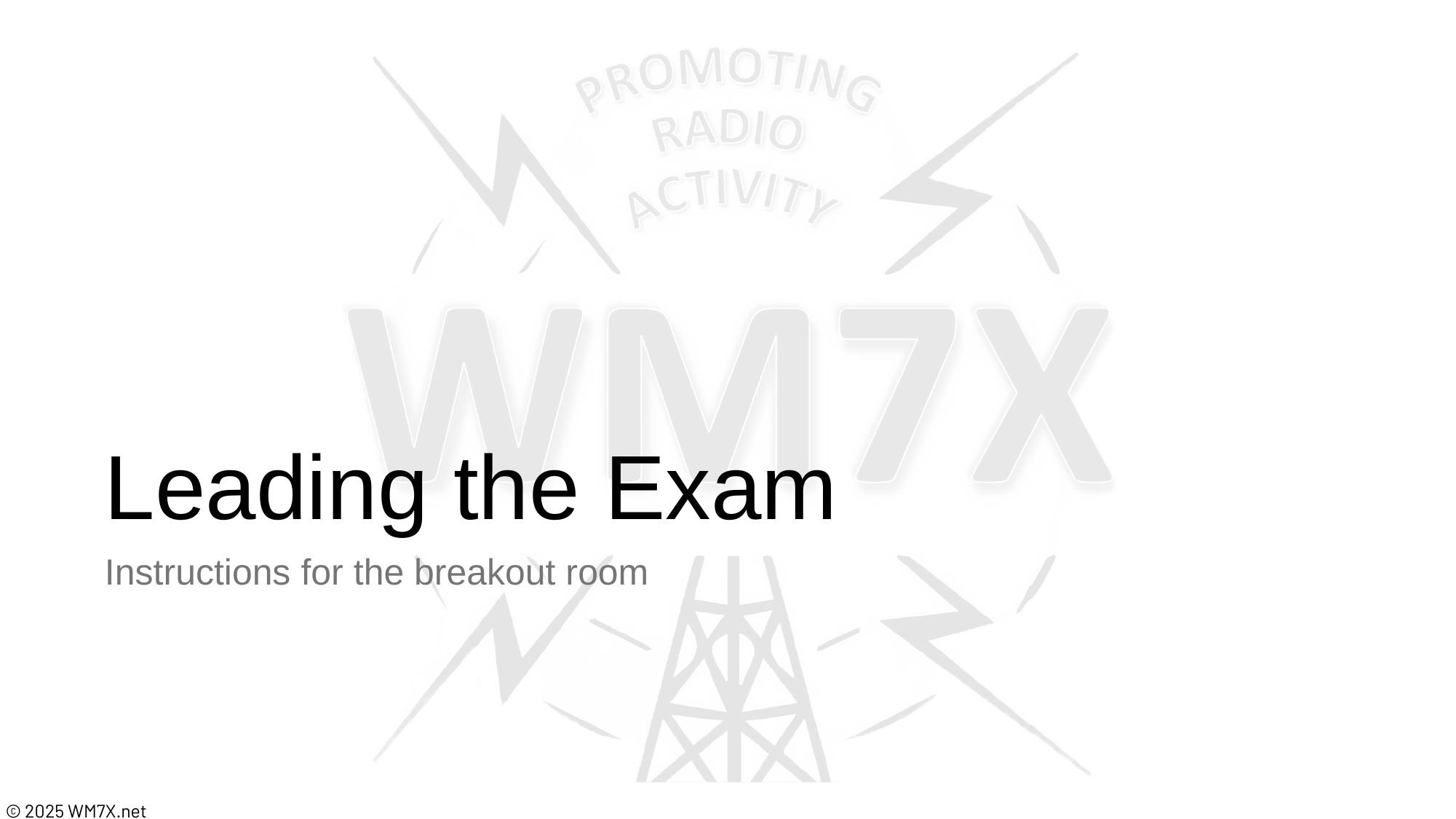

# Leading the Exam
Instructions for the breakout room